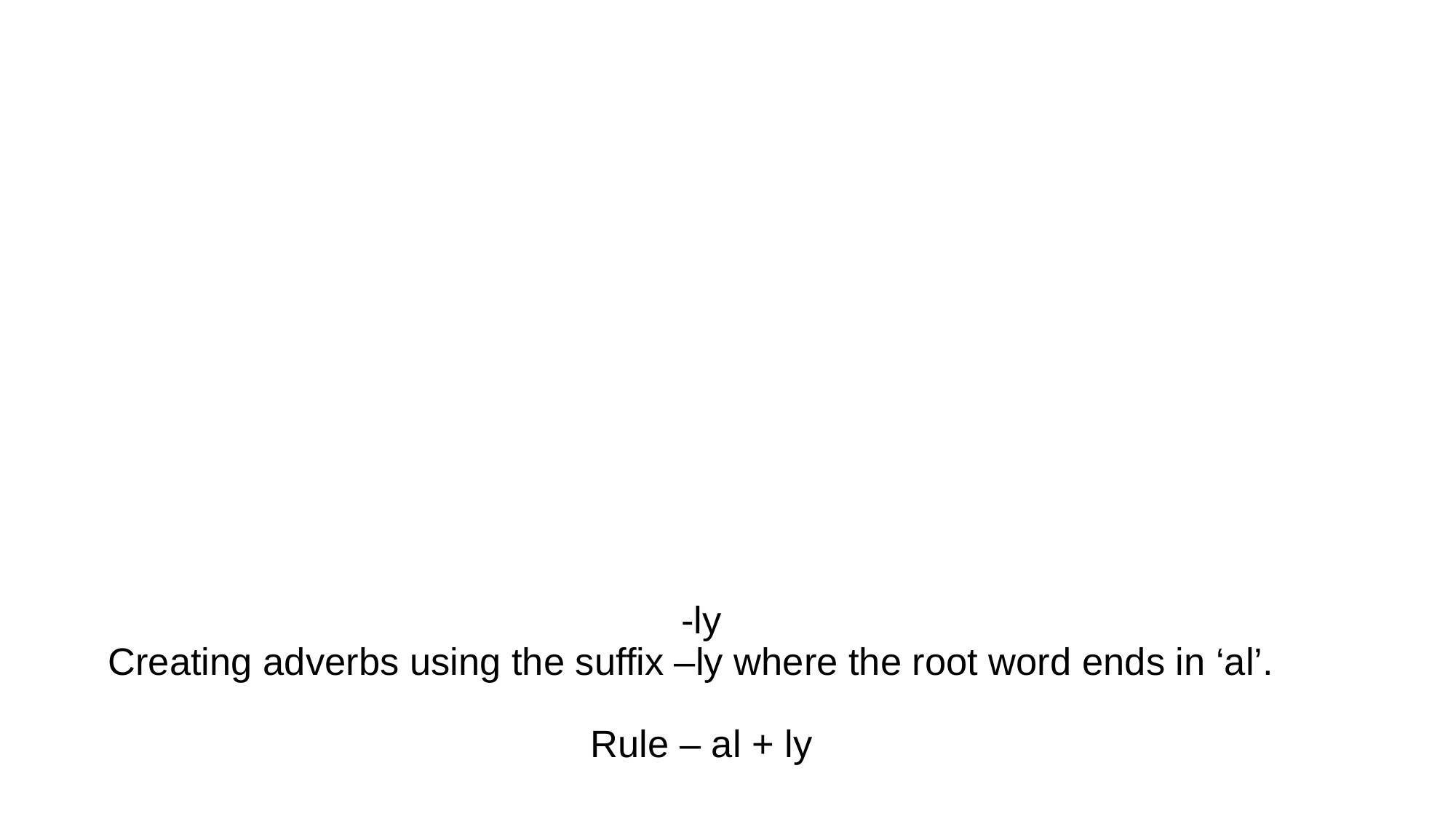

# -ly Creating adverbs using the suffix –ly where the root word ends in ‘al’. Rule – al + ly